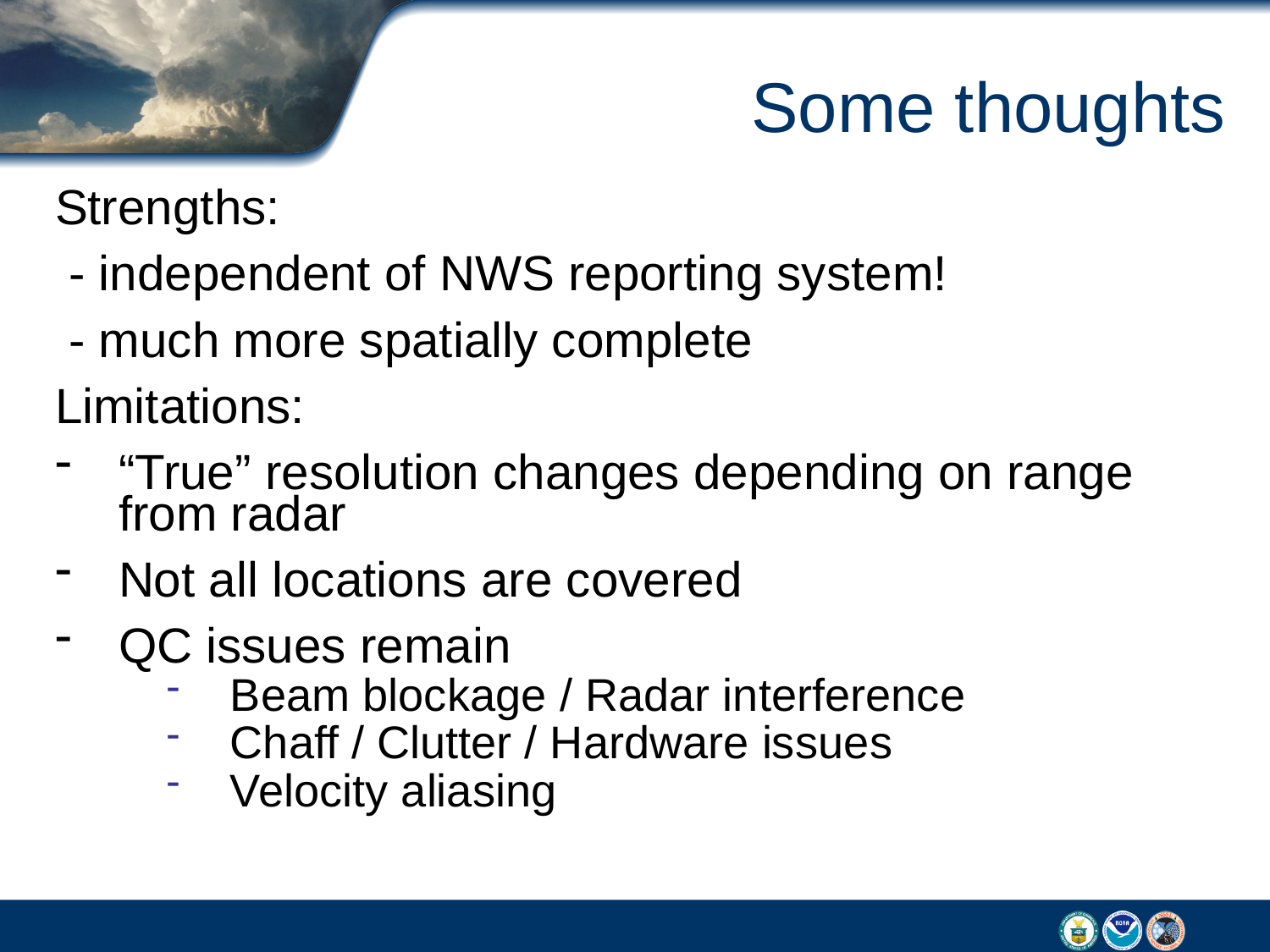

# Some thoughts
Strengths:
 - independent of NWS reporting system!
 - much more spatially complete
Limitations:
“True” resolution changes depending on range from radar
Not all locations are covered
QC issues remain
Beam blockage / Radar interference
Chaff / Clutter / Hardware issues
Velocity aliasing